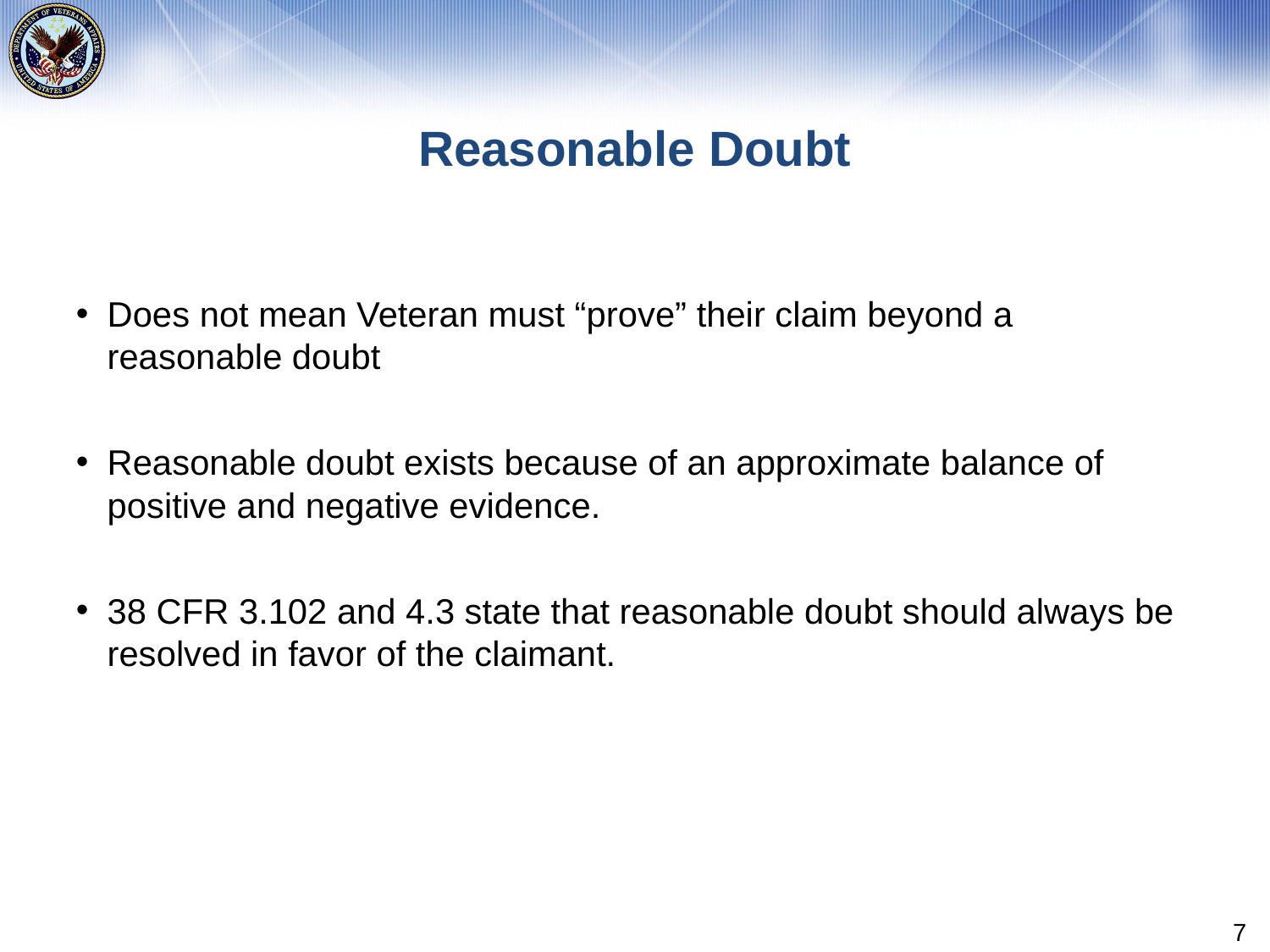

# Reasonable Doubt
Does not mean Veteran must “prove” their claim beyond a reasonable doubt

Reasonable doubt exists because of an approximate balance of positive and negative evidence.

38 CFR 3.102 and 4.3 state that reasonable doubt should always be resolved in favor of the claimant.
7